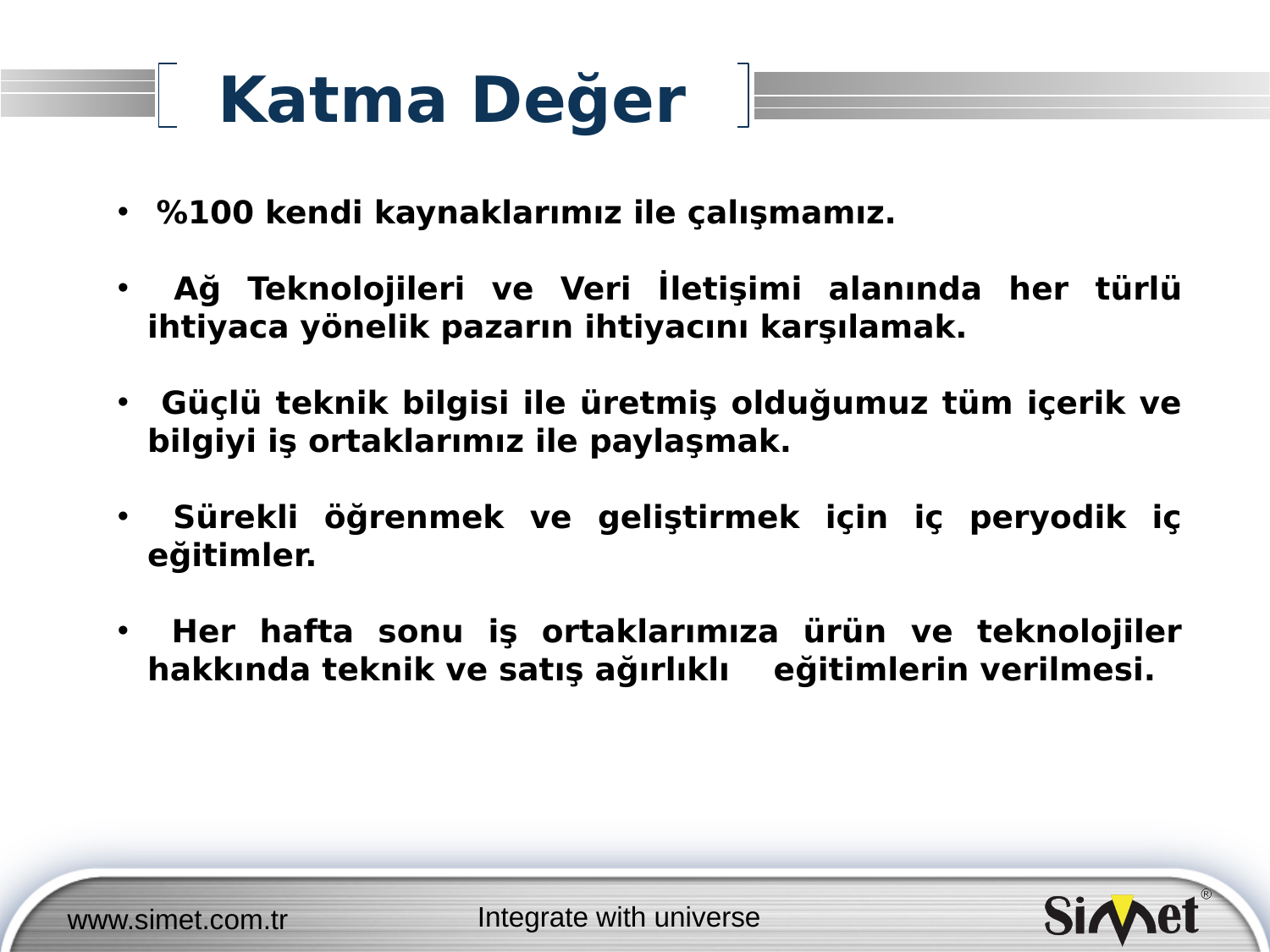

# Katma Değer
 %100 kendi kaynaklarımız ile çalışmamız.

 Ağ Teknolojileri ve Veri İletişimi alanında her türlü ihtiyaca yönelik pazarın ihtiyacını karşılamak.

 Güçlü teknik bilgisi ile üretmiş olduğumuz tüm içerik ve bilgiyi iş ortaklarımız ile paylaşmak.

 Sürekli öğrenmek ve geliştirmek için iç peryodik iç eğitimler.

 Her hafta sonu iş ortaklarımıza ürün ve teknolojiler hakkında teknik ve satış ağırlıklı    eğitimlerin verilmesi.

Integrate with universe
www.simet.com.tr